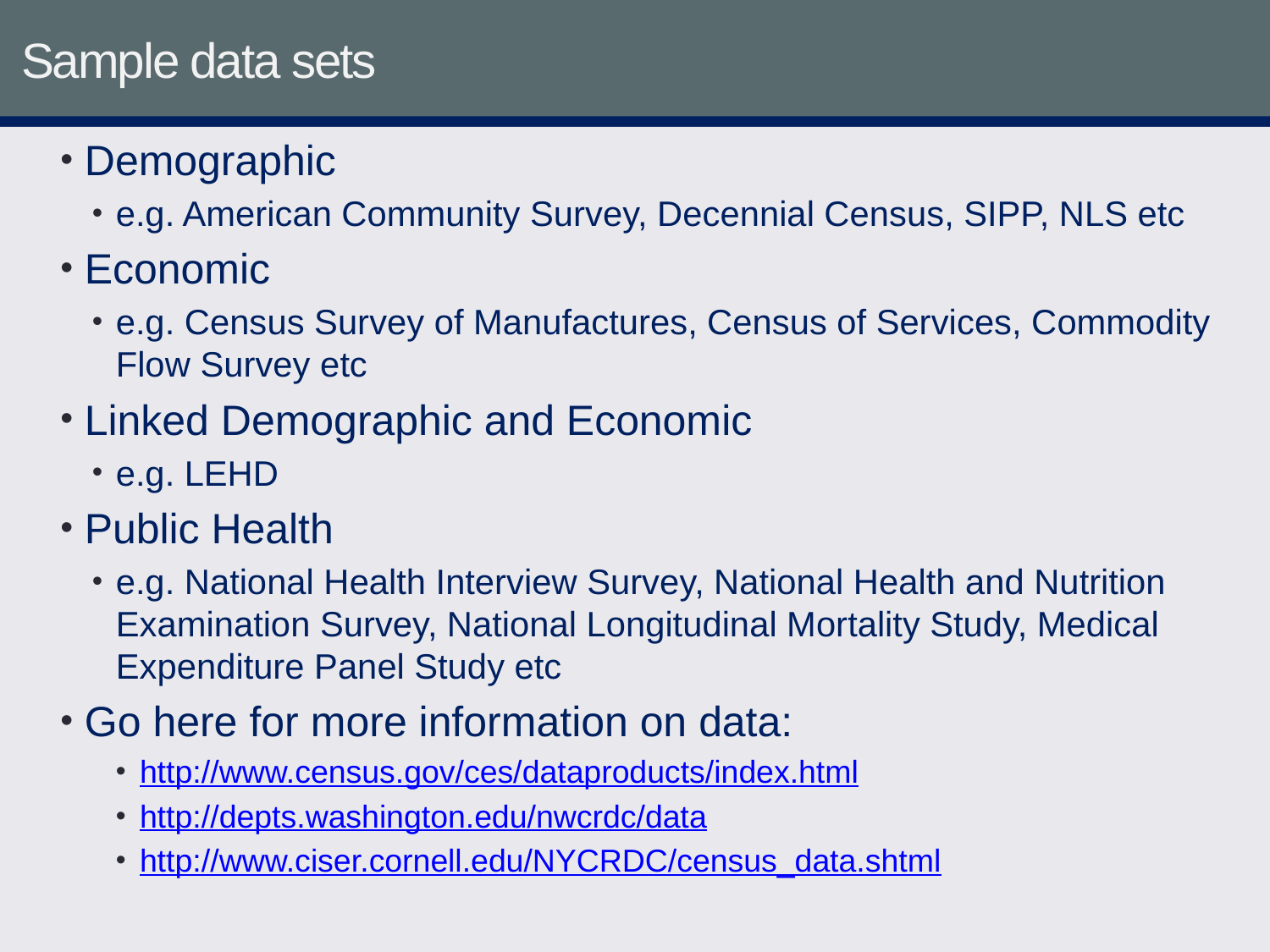

# Sample data sets
Demographic
e.g. American Community Survey, Decennial Census, SIPP, NLS etc
Economic
e.g. Census Survey of Manufactures, Census of Services, Commodity Flow Survey etc
Linked Demographic and Economic
e.g. LEHD
Public Health
e.g. National Health Interview Survey, National Health and Nutrition Examination Survey, National Longitudinal Mortality Study, Medical Expenditure Panel Study etc
Go here for more information on data:
http://www.census.gov/ces/dataproducts/index.html
http://depts.washington.edu/nwcrdc/data
http://www.ciser.cornell.edu/NYCRDC/census_data.shtml

5